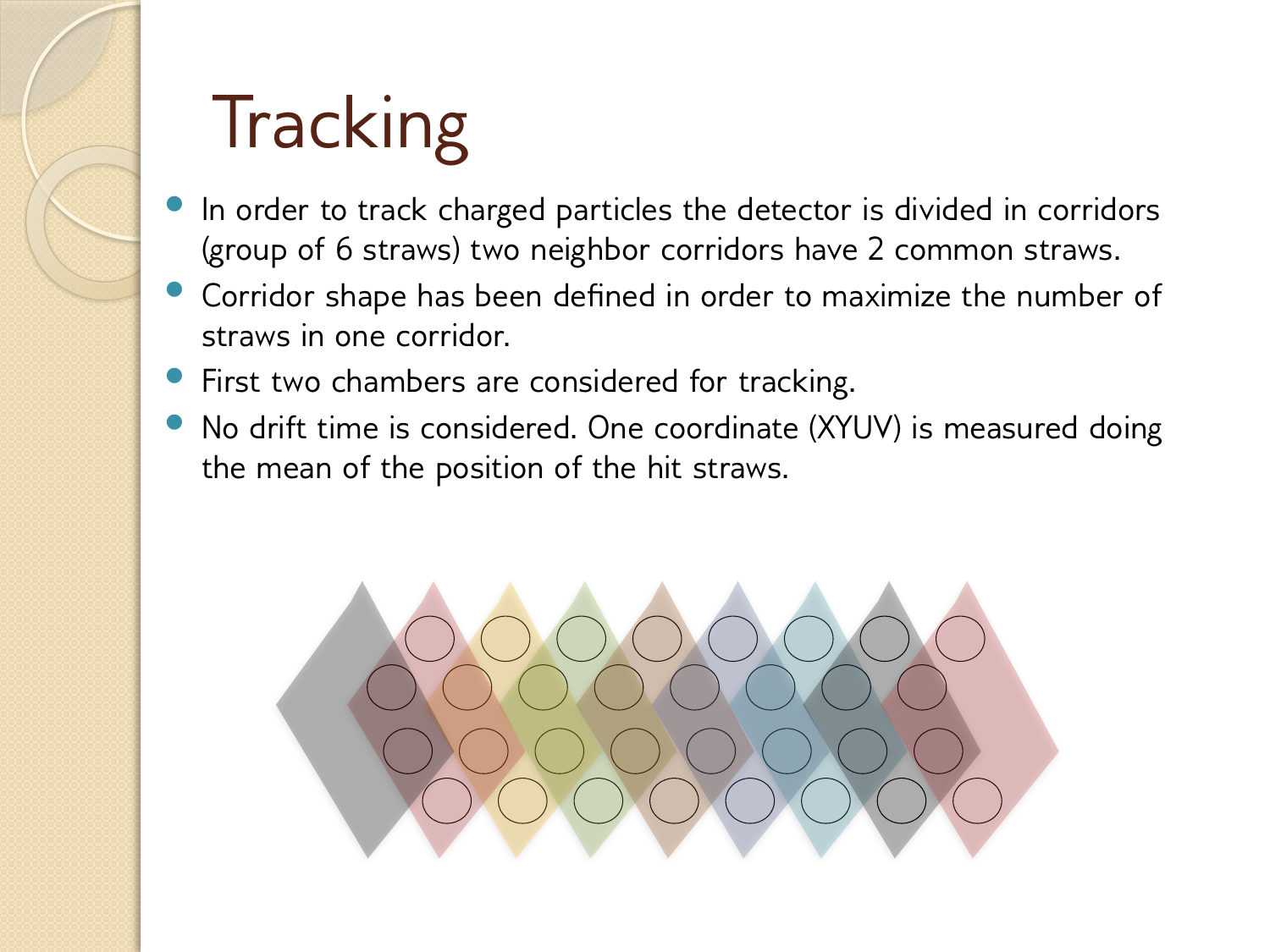

# Tracking
In order to track charged particles the detector is divided in corridors (group of 6 straws) two neighbor corridors have 2 common straws.
Corridor shape has been defined in order to maximize the number of straws in one corridor.
First two chambers are considered for tracking.
No drift time is considered. One coordinate (XYUV) is measured doing the mean of the position of the hit straws.